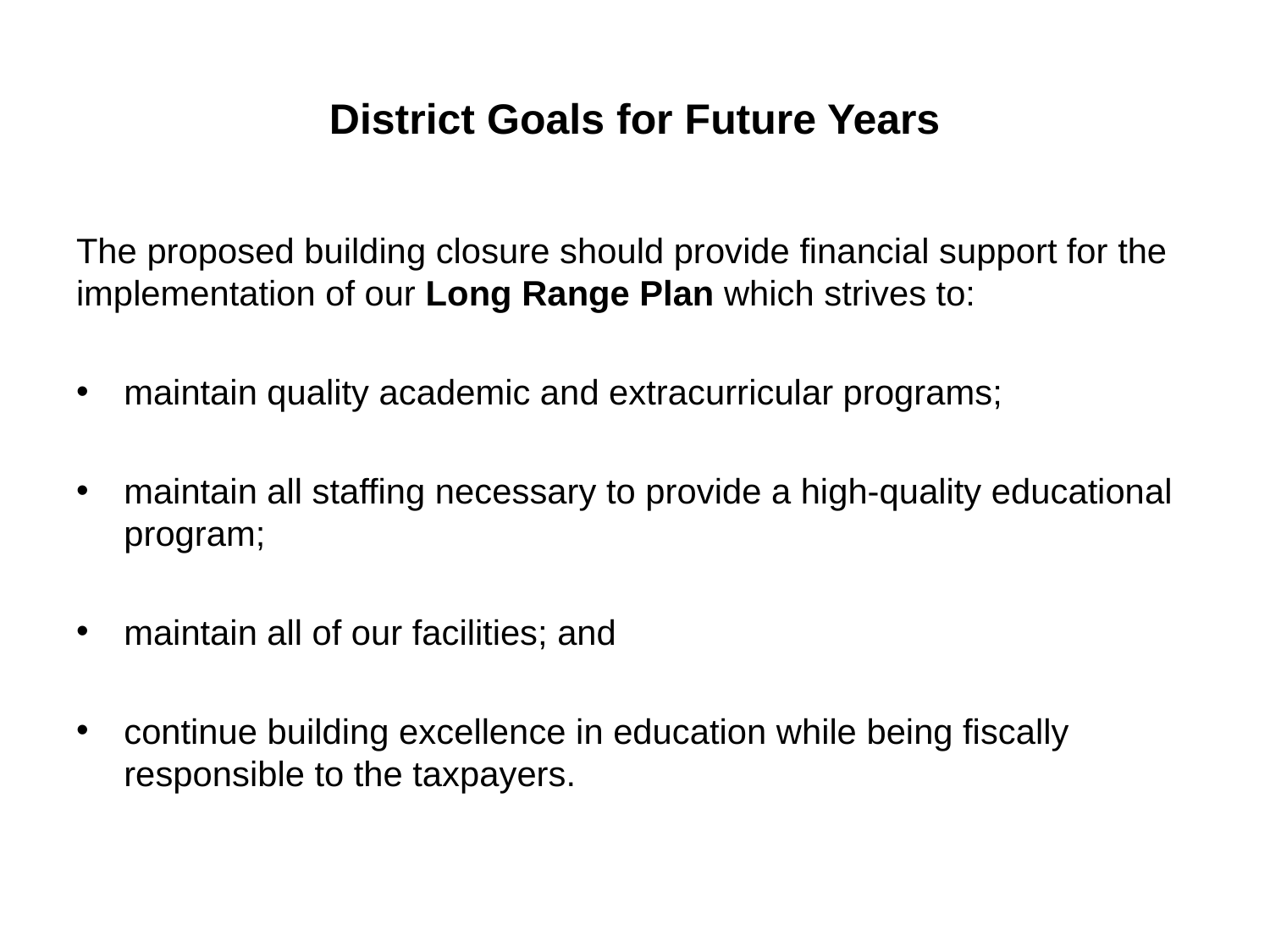

# District Goals for Future Years
The proposed building closure should provide financial support for the implementation of our Long Range Plan which strives to:

maintain quality academic and extracurricular programs;

maintain all staffing necessary to provide a high-quality educational program;

maintain all of our facilities; and

continue building excellence in education while being fiscally responsible to the taxpayers.